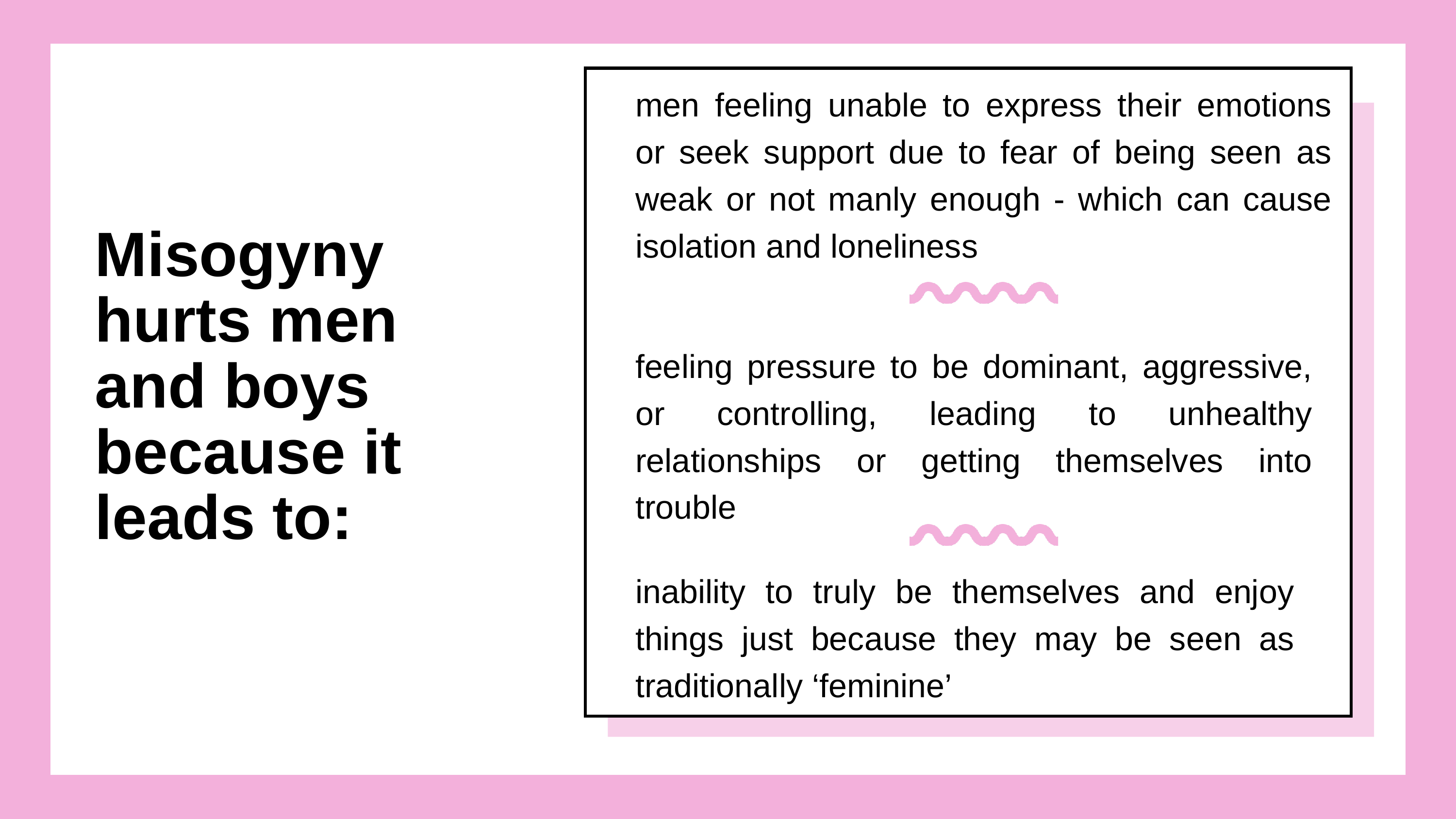

men feeling unable to express their emotions or seek support due to fear of being seen as weak or not manly enough - which can cause isolation and loneliness

Misogyny hurts men and boys because it leads to:

feeling pressure to be dominant, aggressive, or controlling, leading to unhealthy relationships or getting themselves into trouble

inability to truly be themselves and enjoy things just because they may be seen as traditionally ‘feminine’